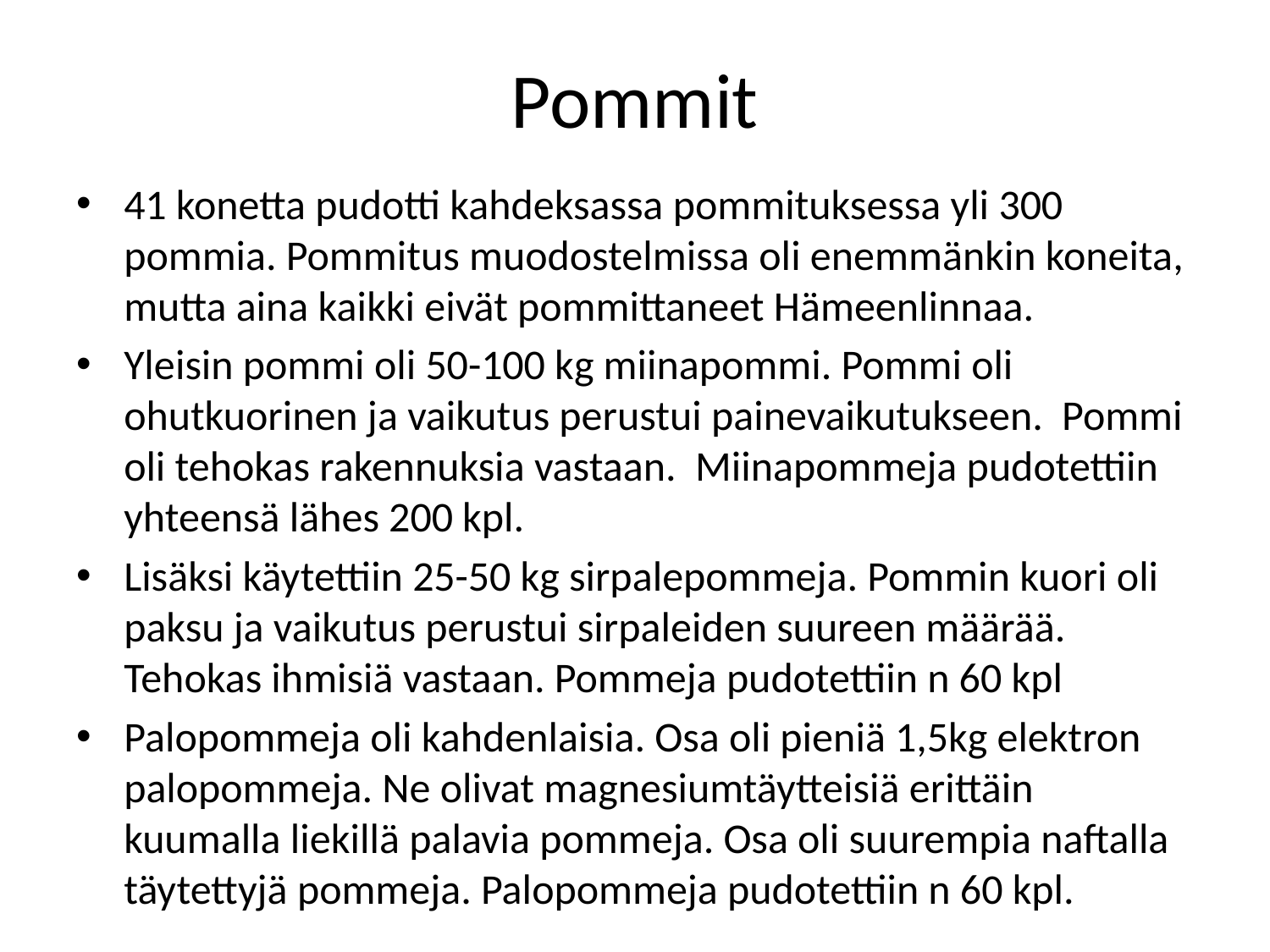

# Pommit
41 konetta pudotti kahdeksassa pommituksessa yli 300 pommia. Pommitus muodostelmissa oli enemmänkin koneita, mutta aina kaikki eivät pommittaneet Hämeenlinnaa.
Yleisin pommi oli 50-100 kg miinapommi. Pommi oli ohutkuorinen ja vaikutus perustui painevaikutukseen.  Pommi oli tehokas rakennuksia vastaan.  Miinapommeja pudotettiin yhteensä lähes 200 kpl.
Lisäksi käytettiin 25-50 kg sirpalepommeja. Pommin kuori oli paksu ja vaikutus perustui sirpaleiden suureen määrää. Tehokas ihmisiä vastaan. Pommeja pudotettiin n 60 kpl
Palopommeja oli kahdenlaisia. Osa oli pieniä 1,5kg elektron palopommeja. Ne olivat magnesiumtäytteisiä erittäin kuumalla liekillä palavia pommeja. Osa oli suurempia naftalla täytettyjä pommeja. Palopommeja pudotettiin n 60 kpl.